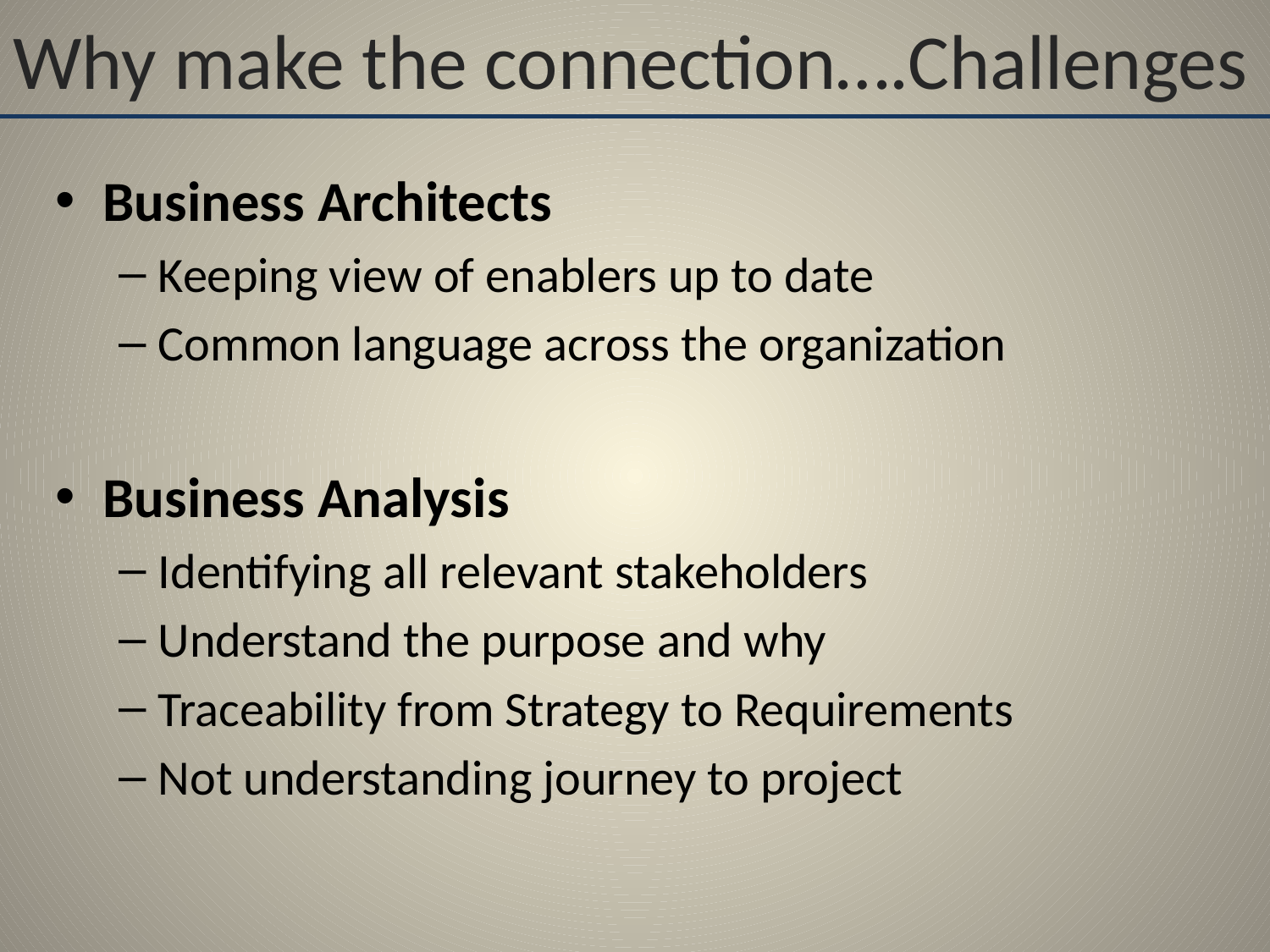

# Why make the connection….Challenges
Business Architects
Keeping view of enablers up to date
Common language across the organization

Business Analysis
Identifying all relevant stakeholders
Understand the purpose and why
Traceability from Strategy to Requirements
Not understanding journey to project